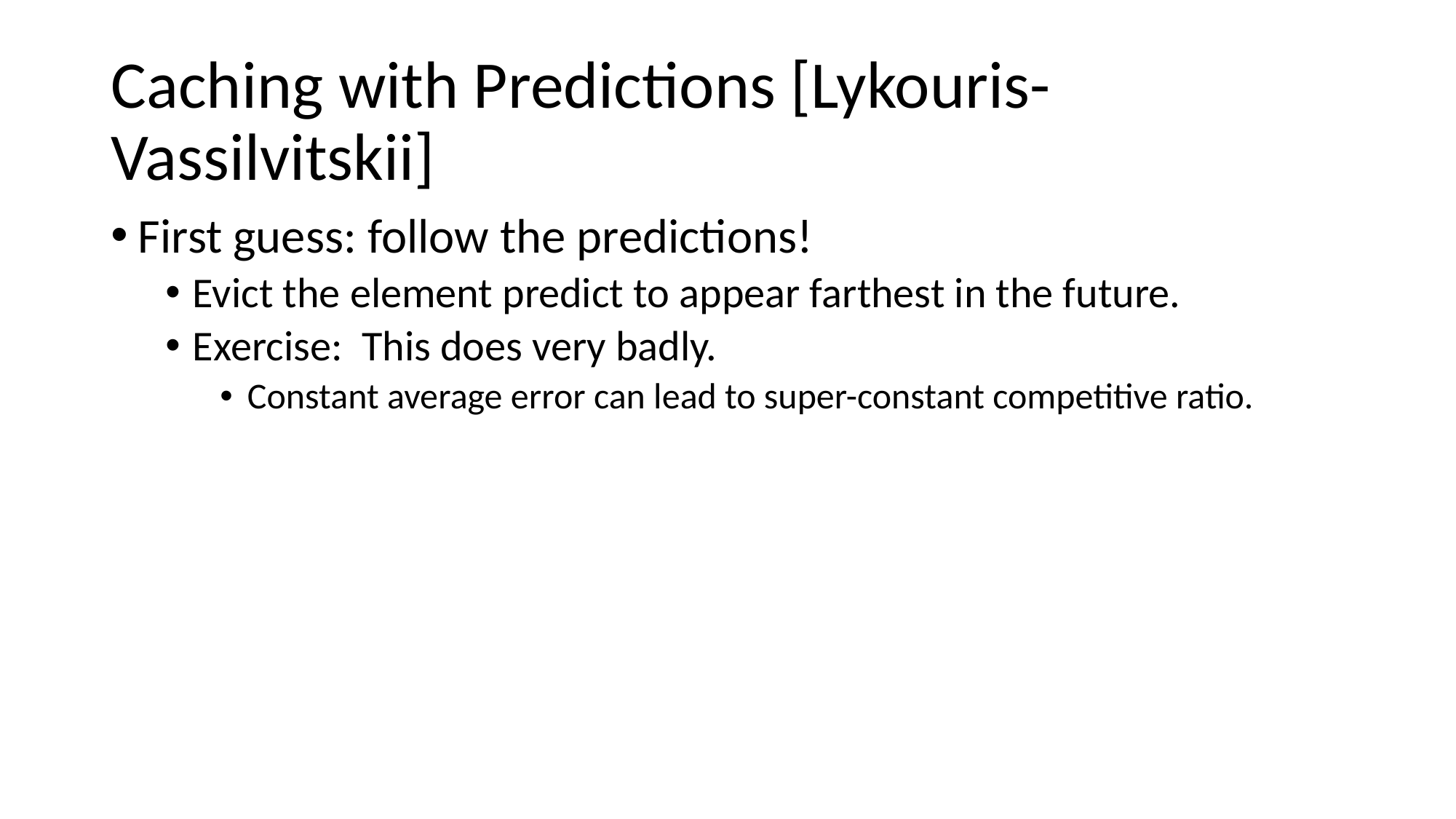

# Caching with Predictions [Lykouris-Vassilvitskii]
First guess: follow the predictions!
Evict the element predict to appear farthest in the future.
Exercise:  This does very badly.
Constant average error can lead to super-constant competitive ratio.